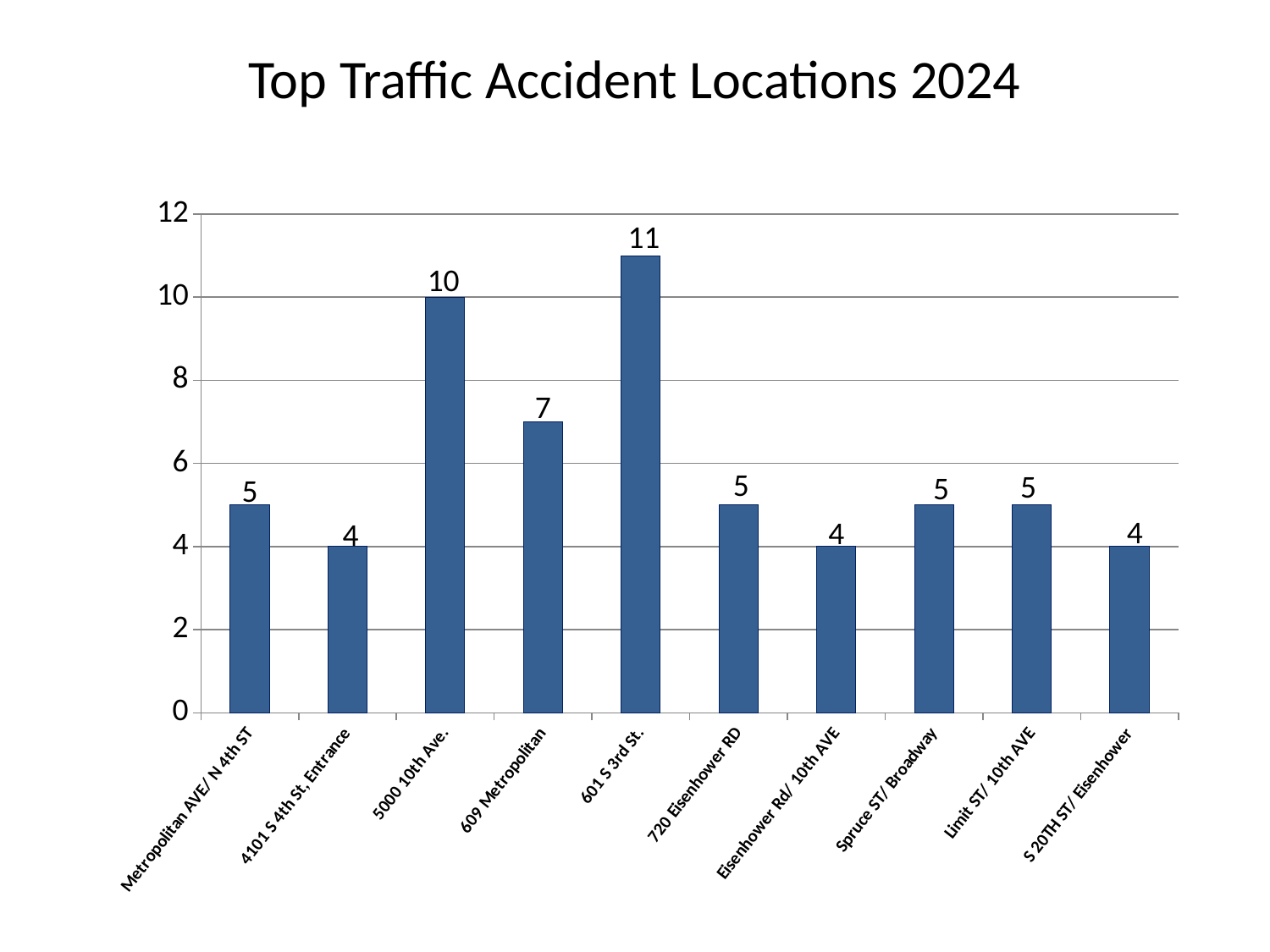

# Top Traffic Accident Locations 2024

### Chart

| Category |  |
|---|---|
| Metropolitan AVE/ N 4th ST | 5.0 |
| 4101 S 4th St, Entrance | 4.0 |
| 5000 10th Ave. | 10.0 |
| 609 Metropolitan | 7.0 |
| 601 S 3rd St. | 11.0 |
| 720 Eisenhower RD | 5.0 |
| Eisenhower Rd/ 10th AVE | 4.0 |
| Spruce ST/ Broadway | 5.0 |
| Limit ST/ 10th AVE | 5.0 |
| S 20TH ST/ Eisenhower | 4.0 |